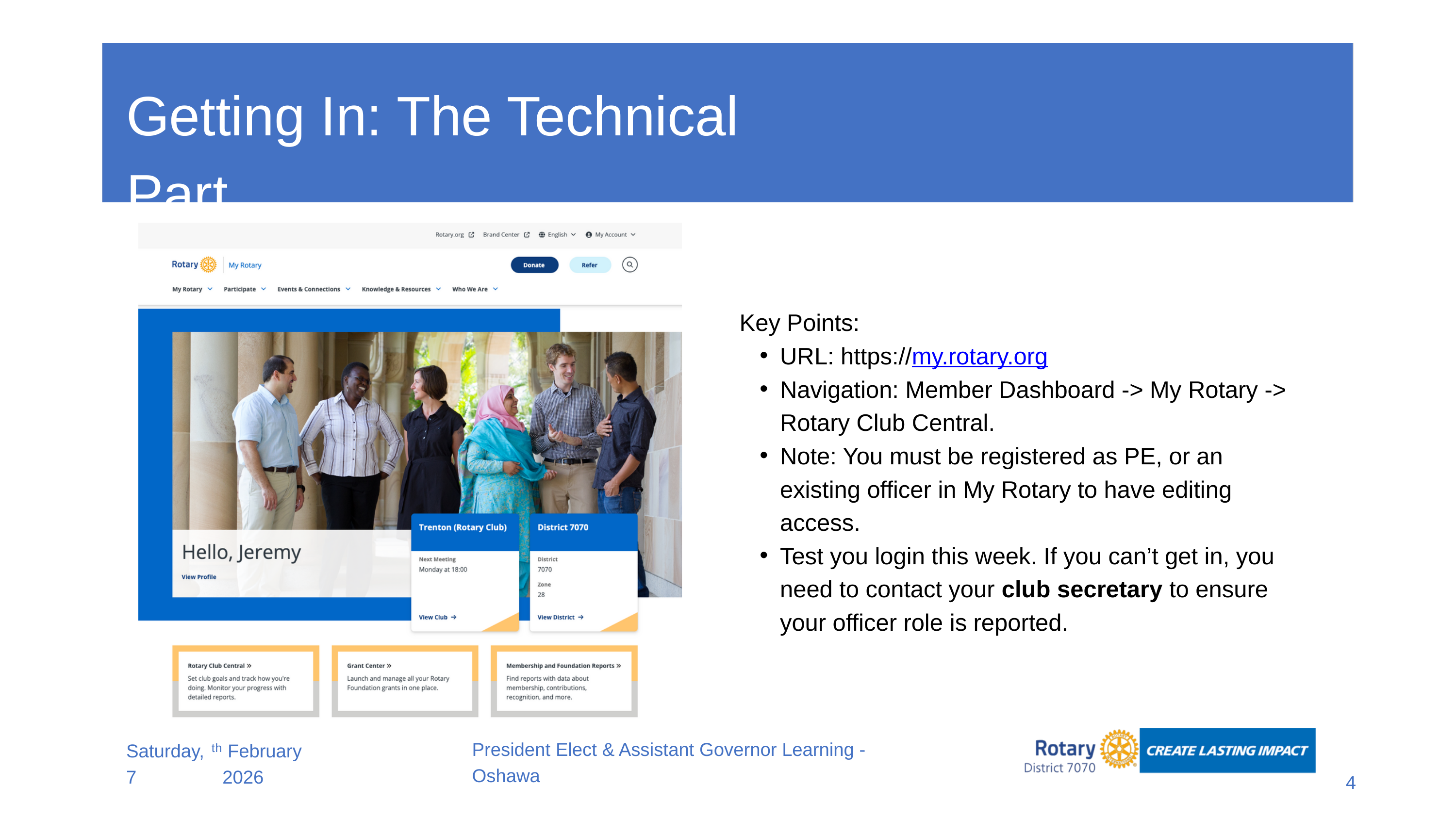

Getting In: The Technical Part

Key Points:
URL: https://my.rotary.org
Navigation: Member Dashboard -> My Rotary -> Rotary Club Central.
Note: You must be registered as PE, or an existing officer in My Rotary to have editing access.
Test you login this week. If you can’t get in, you need to contact your club secretary to ensure your officer role is reported.

President Elect & Assistant Governor Learning - Oshawa
Saturday, 7
 February 2026
th
4